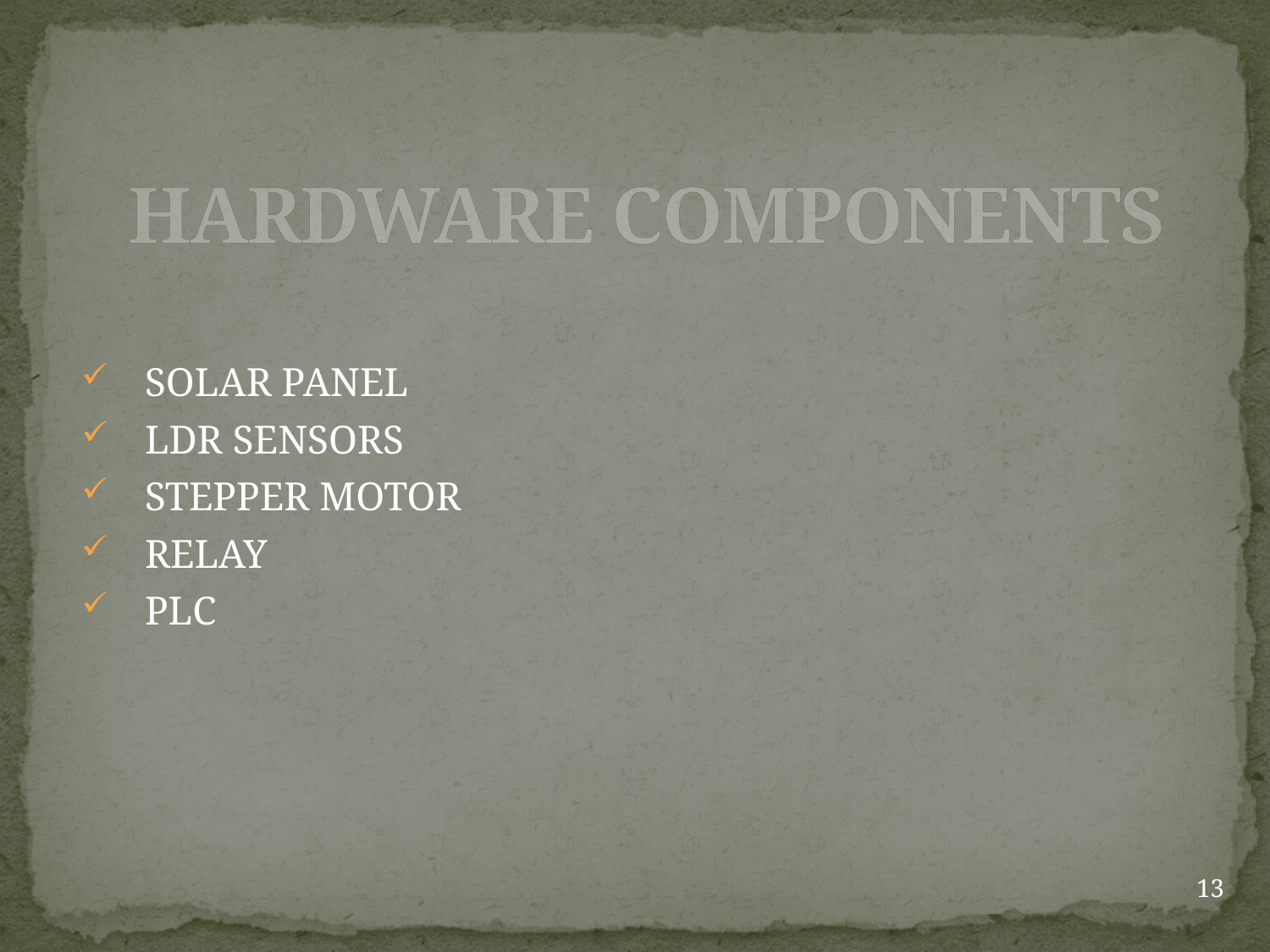

# HARDWARE COMPONENTS

SOLAR PANEL
LDR SENSORS
STEPPER MOTOR
RELAY
PLC

13